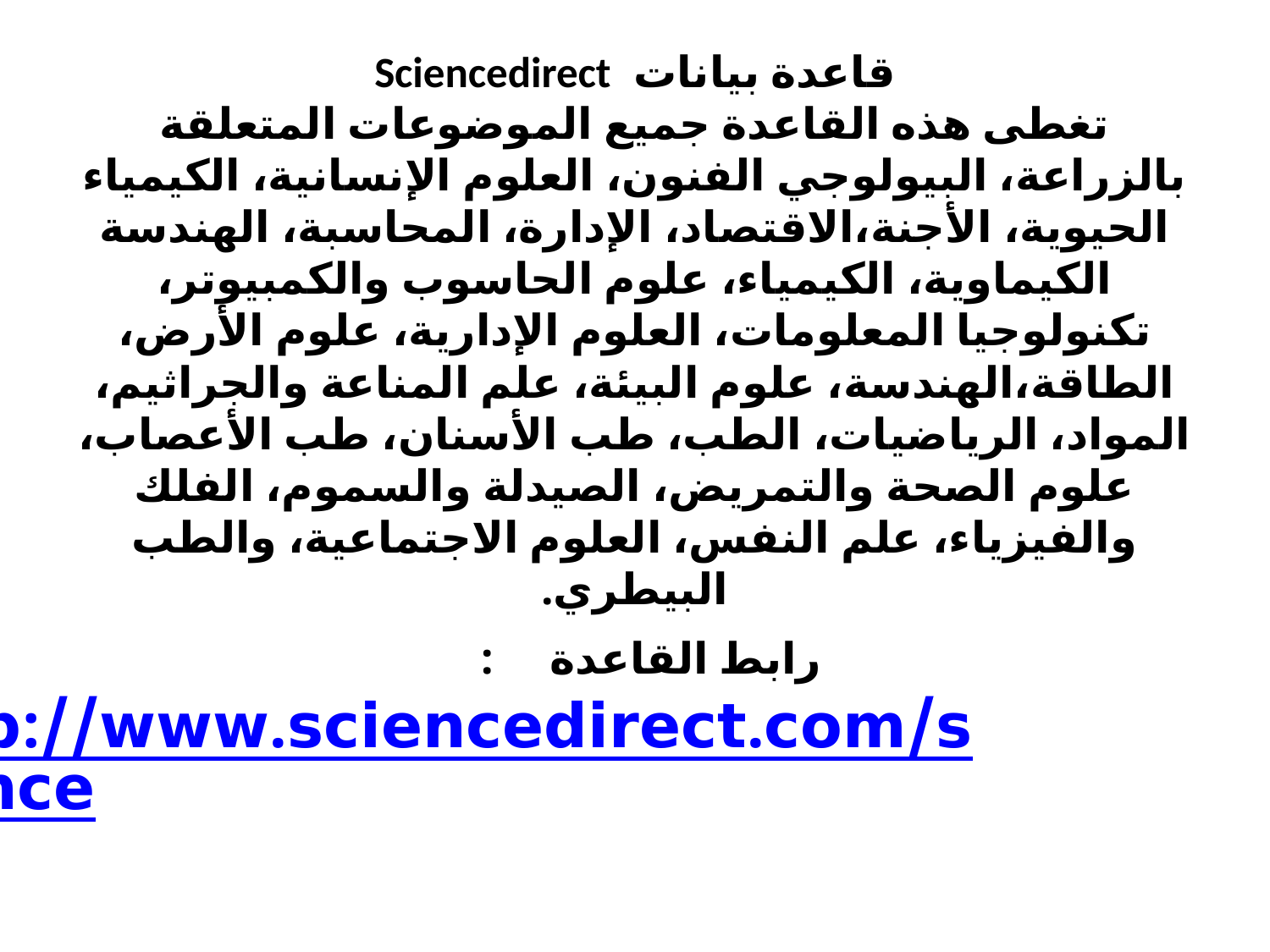

# قاعدة بيانات  Sciencedirect تغطى هذه القاعدة جميع الموضوعات المتعلقة بالزراعة، البيولوجي الفنون، العلوم الإنسانية، الكيمياء الحيوية، الأجنة،الاقتصاد، الإدارة، المحاسبة، الهندسة الكيماوية، الكيمياء، علوم الحاسوب والكمبيوتر، تكنولوجيا المعلومات، العلوم الإدارية، علوم الأرض، الطاقة،الهندسة، علوم البيئة، علم المناعة والجراثيم، المواد، الرياضيات، الطب، طب الأسنان، طب الأعصاب، علوم الصحة والتمريض، الصيدلة والسموم، الفلك والفيزياء، علم النفس، العلوم الاجتماعية، والطب البيطري. رابط القاعدة     :  http://www.sciencedirect.com/science